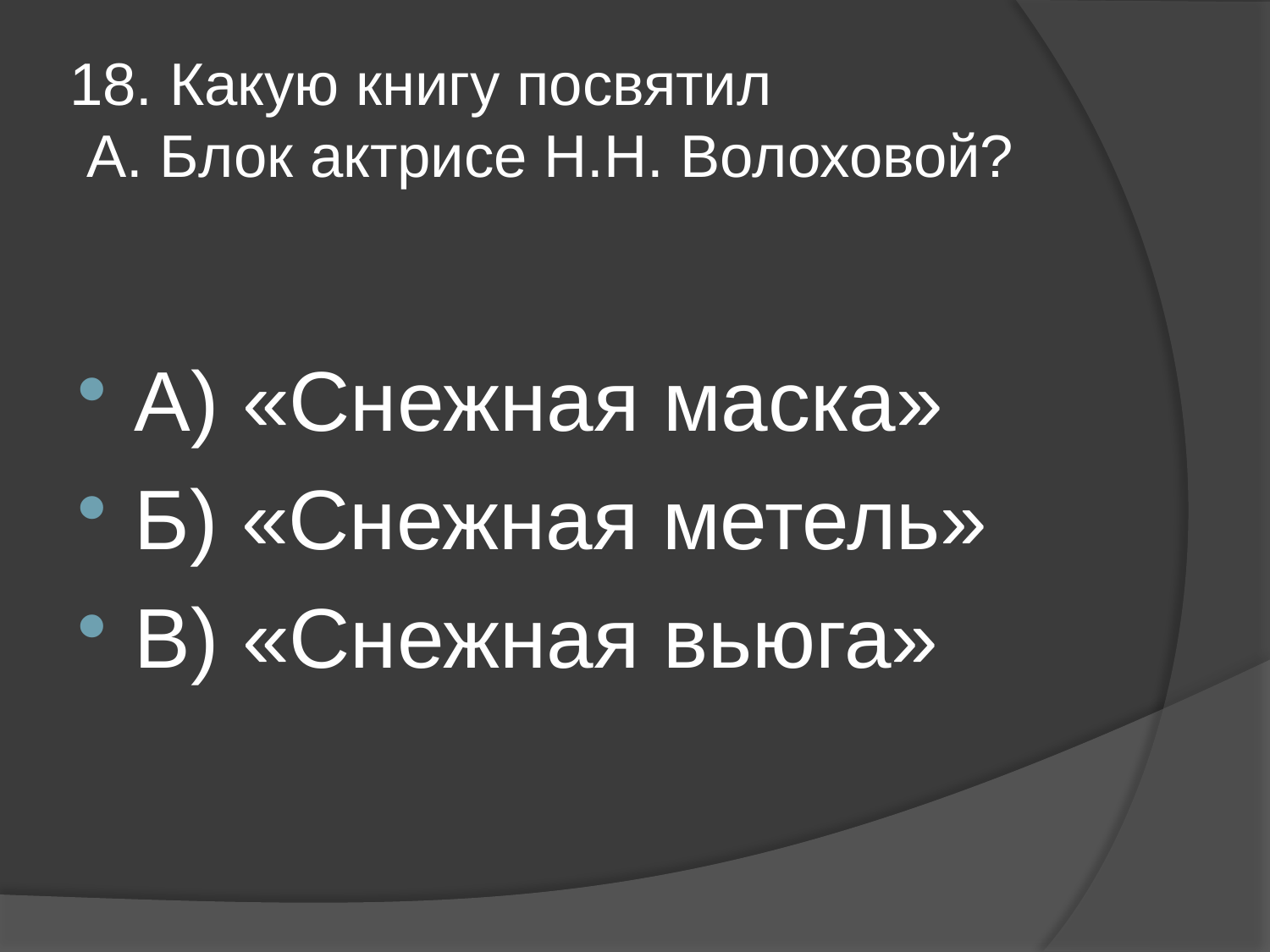

# 18. Какую книгу посвятил А. Блок актрисе Н.Н. Волоховой?

А) «Снежная маска»
Б) «Снежная метель»
В) «Снежная вьюга»